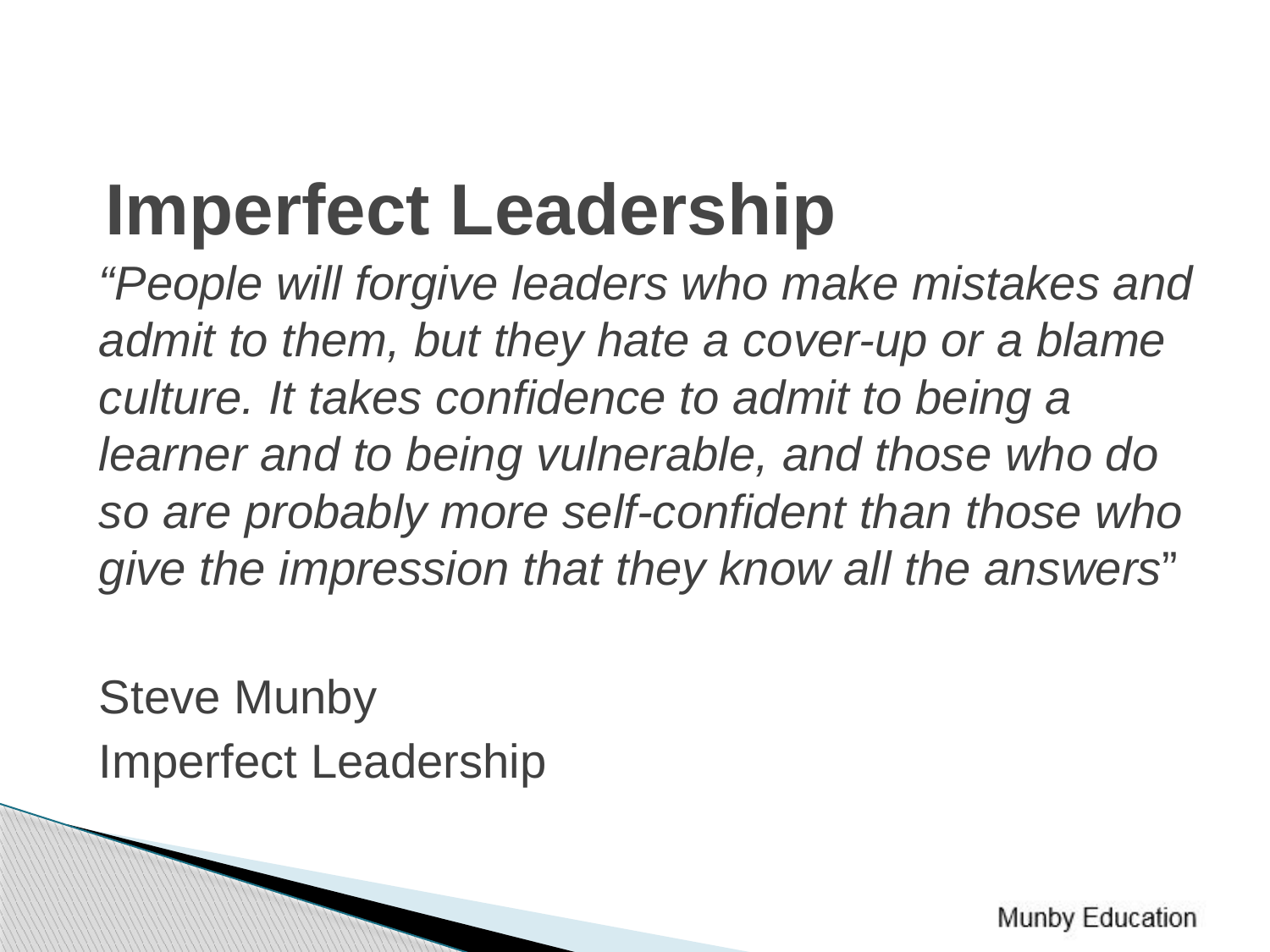

# Imperfect Leadership
“People will forgive leaders who make mistakes and admit to them, but they hate a cover-up or a blame culture. It takes confidence to admit to being a learner and to being vulnerable, and those who do so are probably more self-confident than those who give the impression that they know all the answers”

Steve Munby
Imperfect Leadership